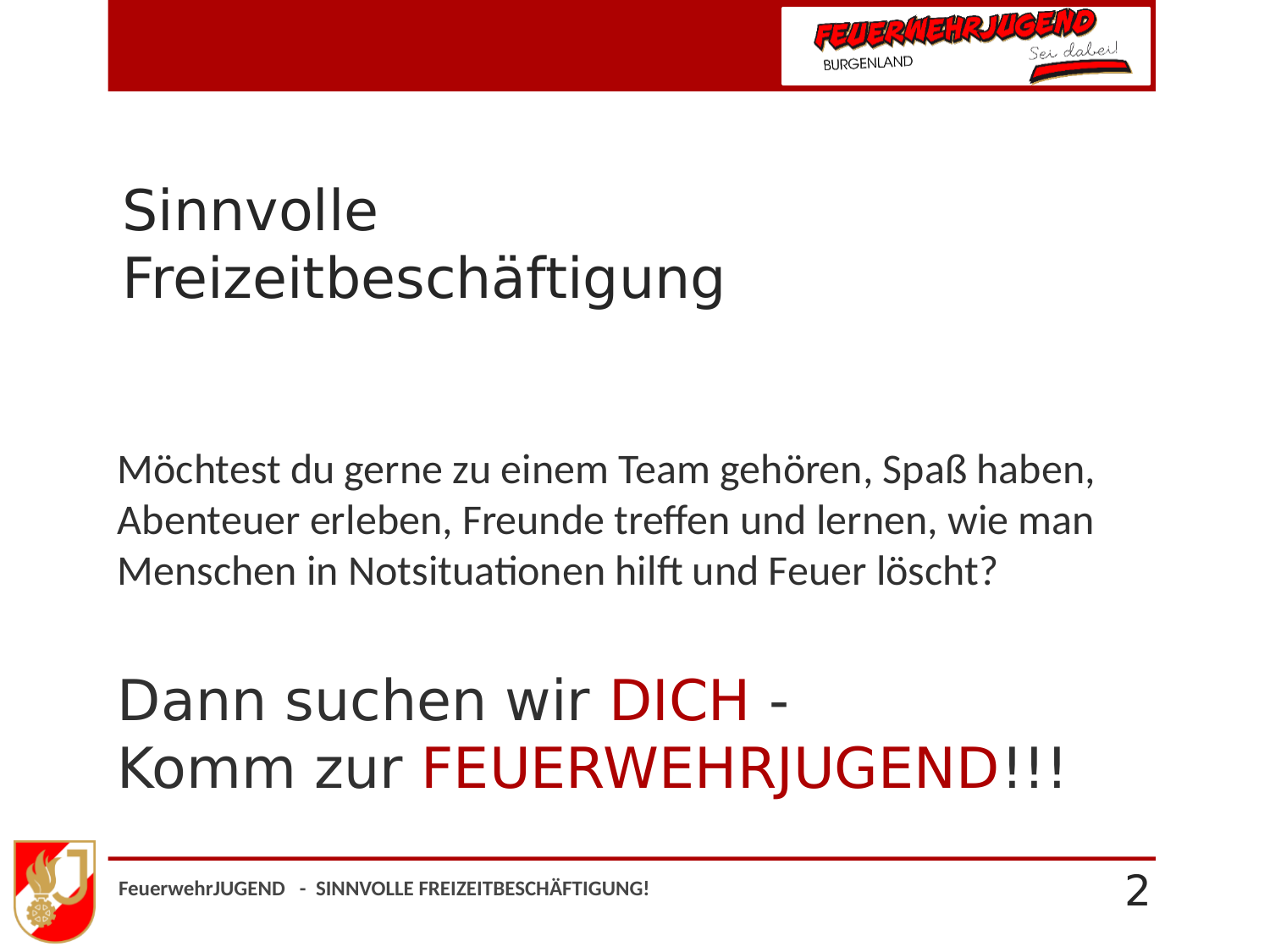

# Sinnvolle Freizeitbeschäftigung

Möchtest du gerne zu einem Team gehören, Spaß haben, Abenteuer erleben, Freunde treffen und lernen, wie man Menschen in Notsituationen hilft und Feuer löscht?

Dann suchen wir DICH -
Komm zur FEUERWEHRJUGEND!!!

FeuerwehrJUGEND   -  SINNVOLLE FREIZEITBESCHÄFTIGUNG!
2